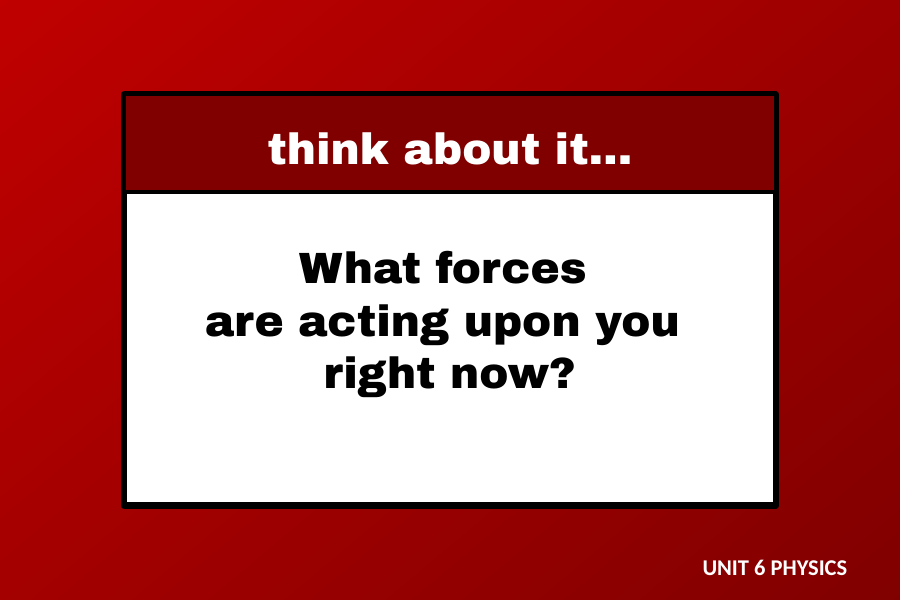

What forces
are acting upon you
right now?
think about it…
UNIT 6 PHYSICS